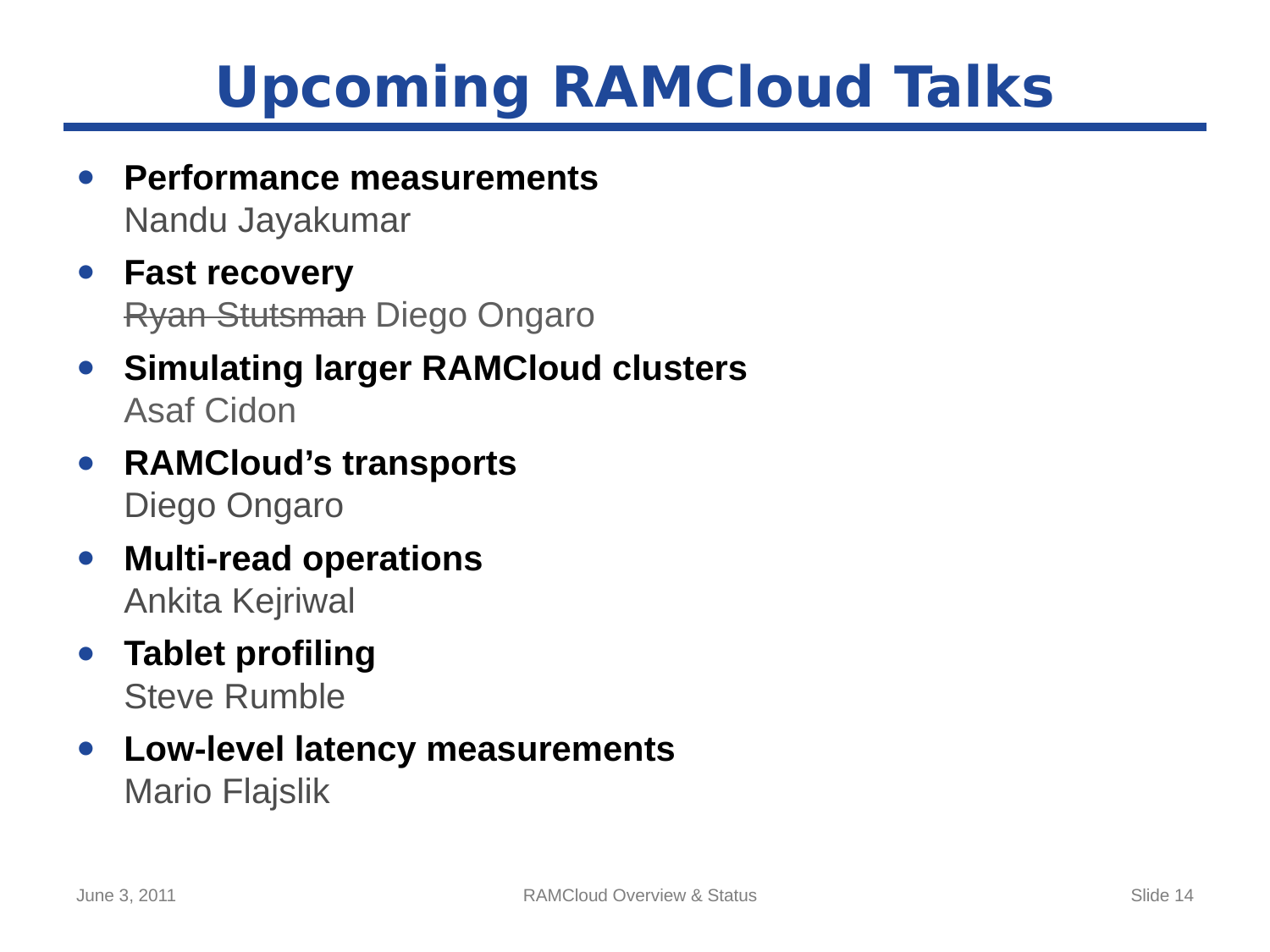

# Upcoming RAMCloud Talks
Performance measurements
Nandu Jayakumar
Fast recovery
Ryan Stutsman Diego Ongaro
Simulating larger RAMCloud clusters
Asaf Cidon
RAMCloud’s transports
Diego Ongaro
Multi-read operations
Ankita Kejriwal
Tablet profiling
Steve Rumble
Low-level latency measurements
Mario Flajslik
June 3, 2011
RAMCloud Overview & Status
Slide 14